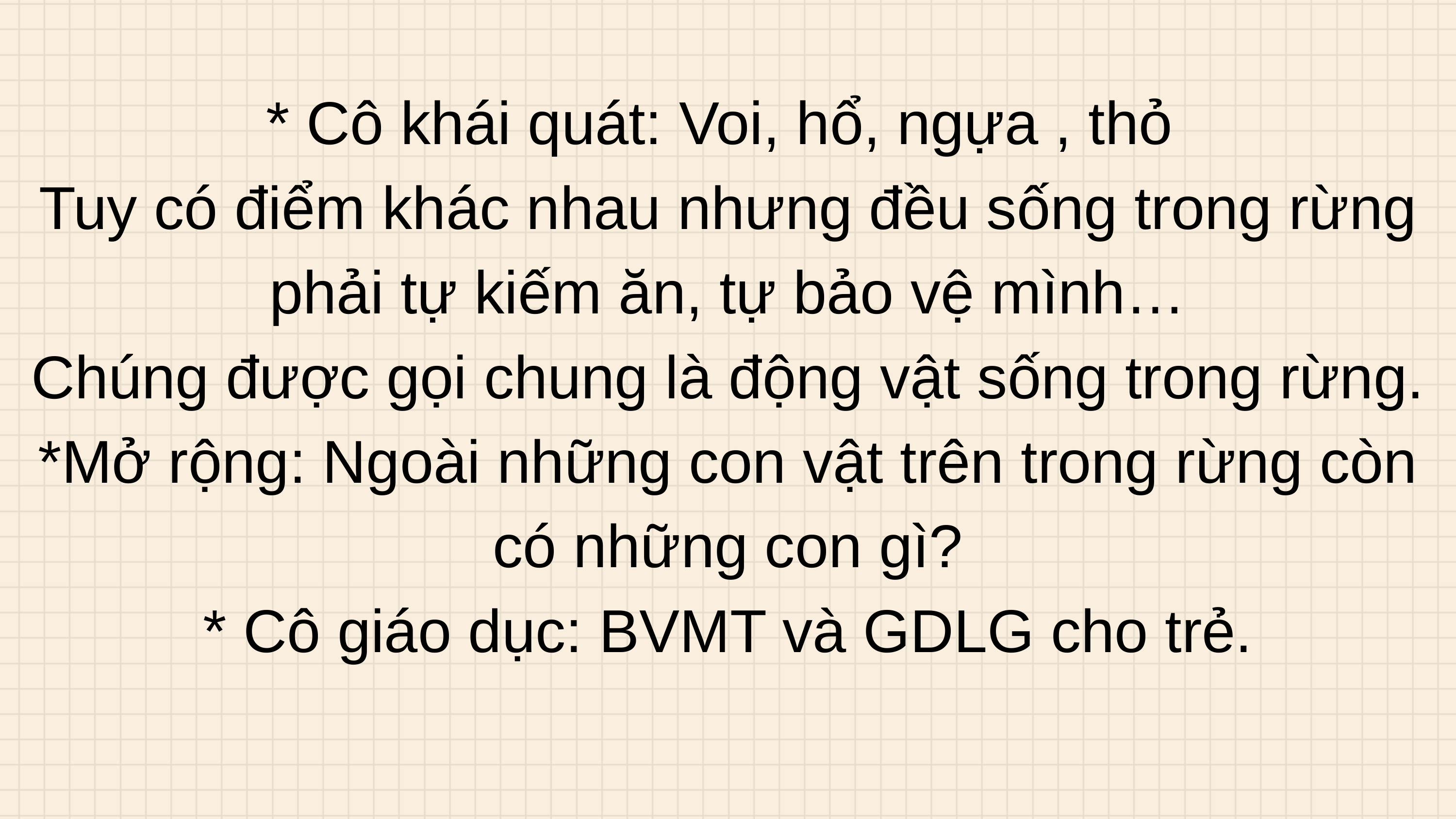

* Cô khái quát: Voi, hổ, ngựa , thỏ
Tuy có điểm khác nhau nhưng đều sống trong rừng phải tự kiếm ăn, tự bảo vệ mình…
Chúng được gọi chung là động vật sống trong rừng.
*Mở rộng: Ngoài những con vật trên trong rừng còn có những con gì?
* Cô giáo dục: BVMT và GDLG cho trẻ.